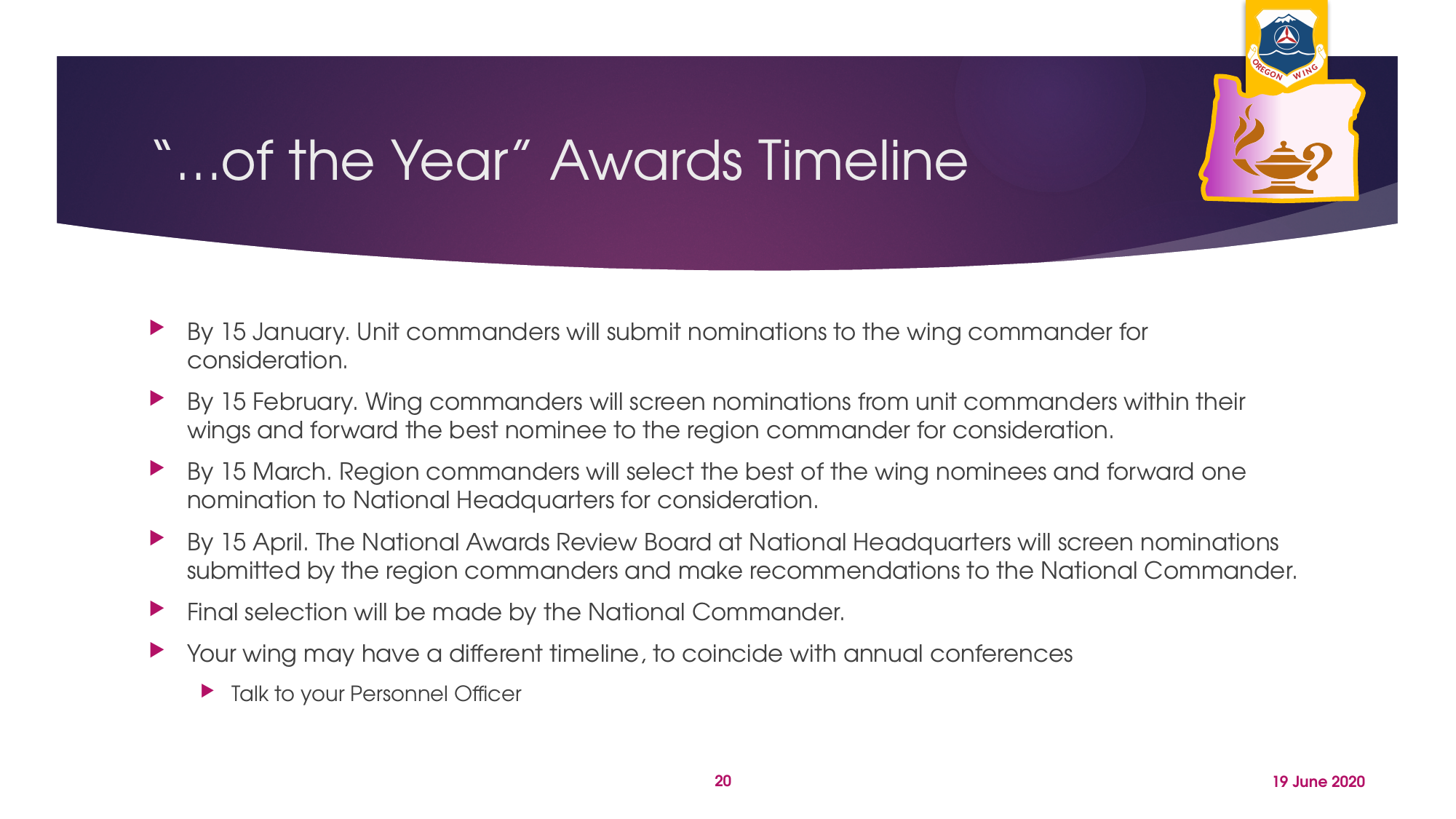

# “…of the Year” Awards Timeline
By 15 January. Unit commanders will submit nominations to the wing commander for consideration.
By 15 February. Wing commanders will screen nominations from unit commanders within their wings and forward the best nominee to the region commander for consideration.
By 15 March. Region commanders will select the best of the wing nominees and forward one nomination to National Headquarters for consideration.
By 15 April. The National Awards Review Board at National Headquarters will screen nominations submitted by the region commanders and make recommendations to the National Commander.
Final selection will be made by the National Commander.
Your wing may have a different timeline, to coincide with annual conferences
Talk to your Personnel Officer